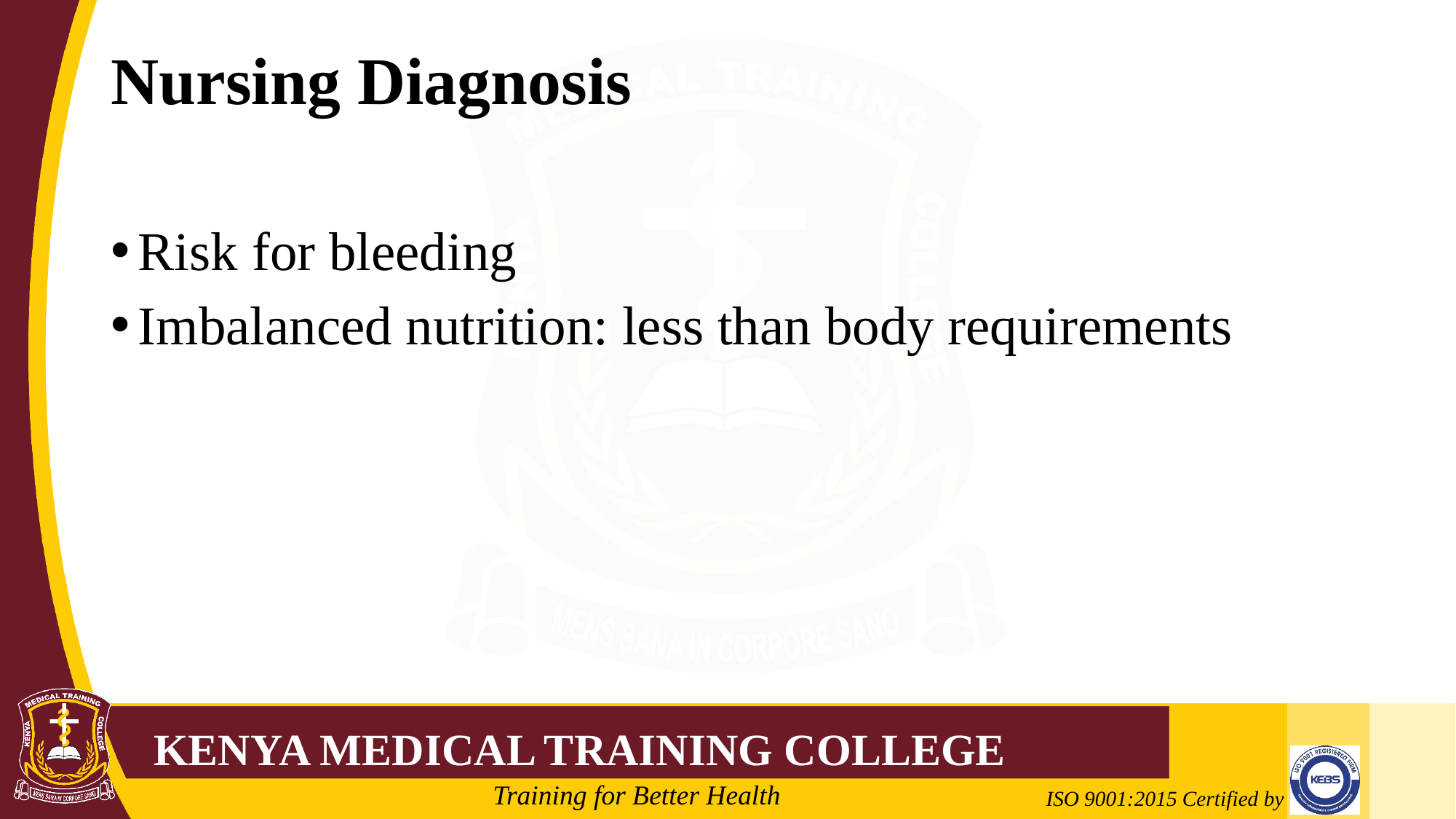

# Nursing Diagnosis
Risk for bleeding
Imbalanced nutrition: less than body requirements